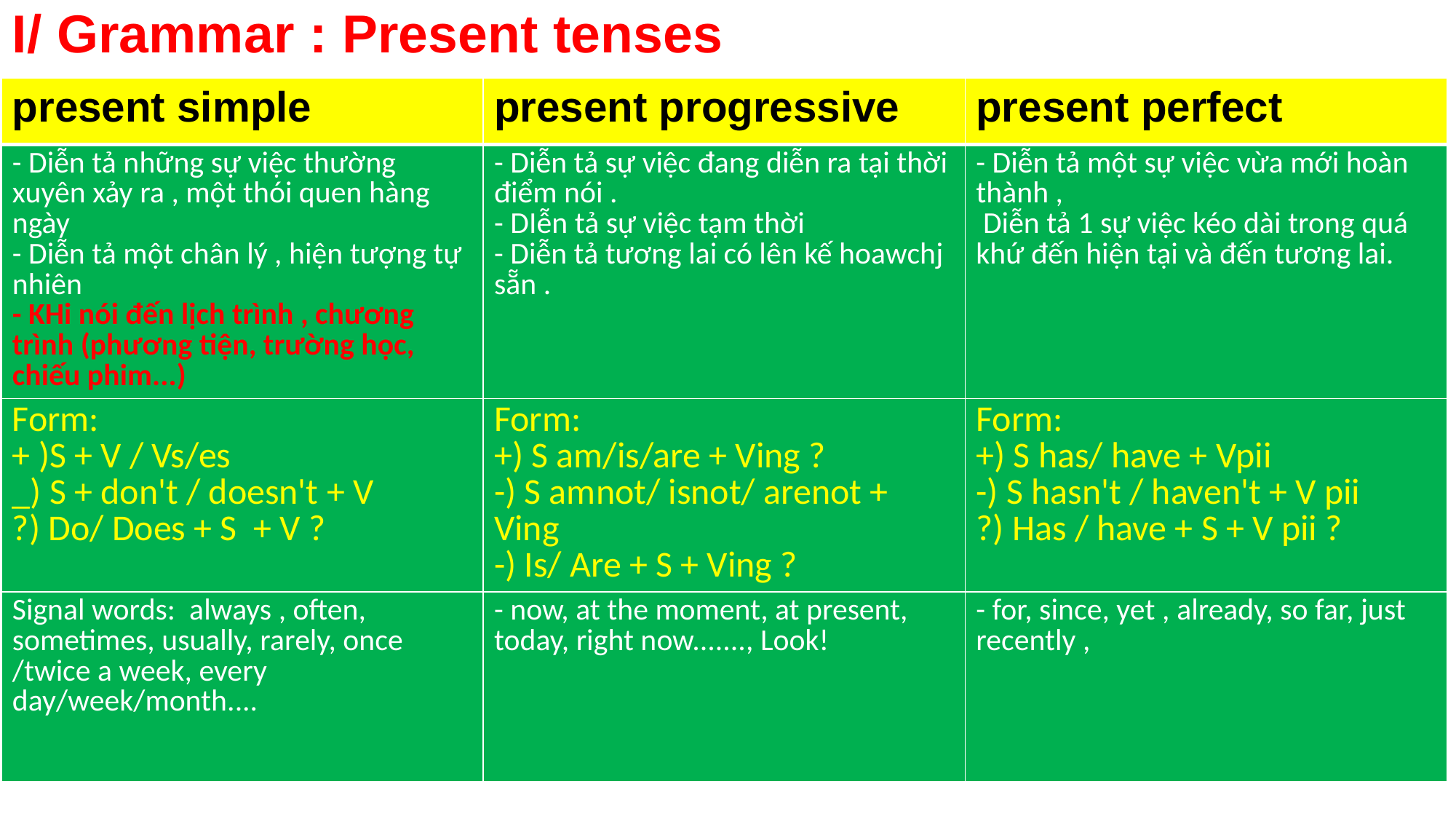

# I/ Grammar : Present tenses
| present simple | present progressive | present perfect |
| --- | --- | --- |
| - Diễn tả những sự việc thường xuyên xảy ra , một thói quen hàng ngày - Diễn tả một chân lý , hiện tượng tự nhiên - KHi nói đến lịch trình , chương trình (phương tiện, trường học, chiếu phim...) | - Diễn tả sự việc đang diễn ra tại thời điểm nói . - DIễn tả sự việc tạm thời - Diễn tả tương lai có lên kế hoawchj sẵn . | - Diễn tả một sự việc vừa mới hoàn thành , Diễn tả 1 sự việc kéo dài trong quá khứ đến hiện tại và đến tương lai. |
| Form: + )S + V / Vs/es \_) S + don't / doesn't + V ?) Do/ Does + S + V ? | Form: +) S am/is/are + Ving ? -) S amnot/ isnot/ arenot + Ving -) Is/ Are + S + Ving ? | Form: +) S has/ have + Vpii -) S hasn't / haven't + V pii ?) Has / have + S + V pii ? |
| Signal words: always , often, sometimes, usually, rarely, once /twice a week, every day/week/month.... | - now, at the moment, at present, today, right now......., Look! | - for, since, yet , already, so far, just recently , |